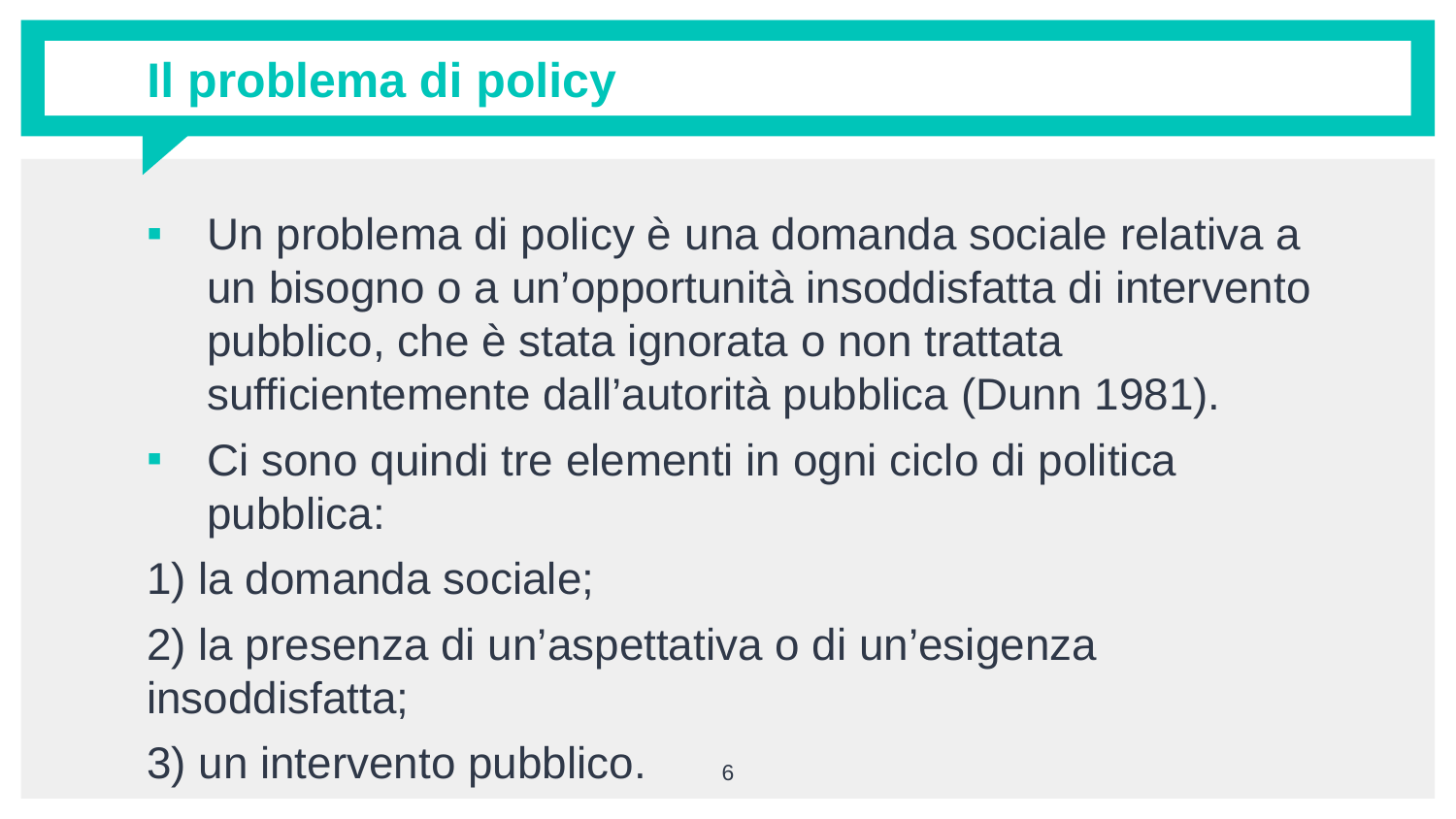

# Il problema di policy
Un problema di policy è una domanda sociale relativa a un bisogno o a un’opportunità insoddisfatta di intervento pubblico, che è stata ignorata o non trattata sufficientemente dall’autorità pubblica (Dunn 1981).
Ci sono quindi tre elementi in ogni ciclo di politica pubblica:
1) la domanda sociale;
2) la presenza di un’aspettativa o di un’esigenza insoddisfatta;
3) un intervento pubblico.

6